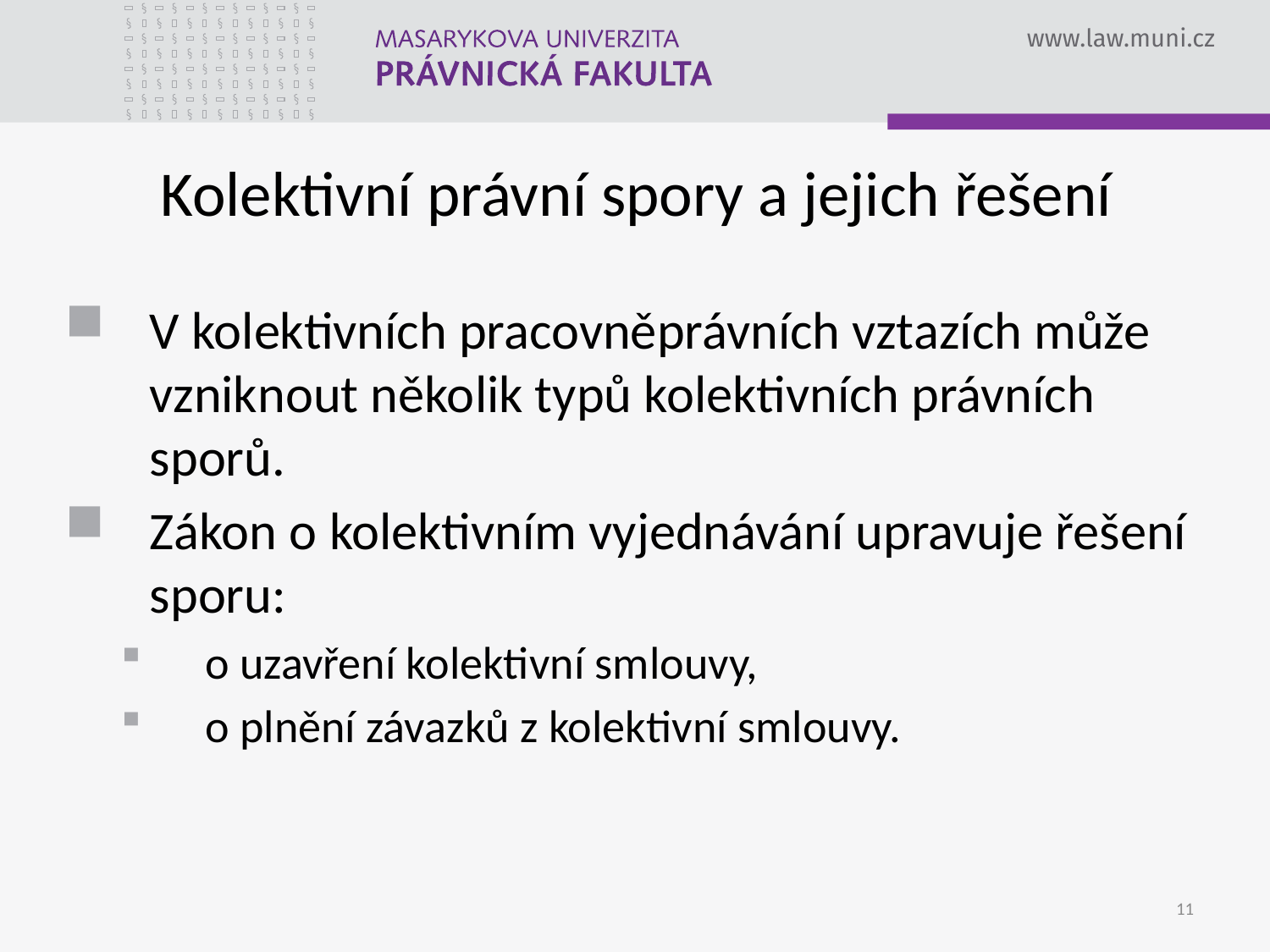

Kolektivní právní spory a jejich řešení
V kolektivních pracovněprávních vztazích může vzniknout několik typů kolektivních právních sporů.
Zákon o kolektivním vyjednávání upravuje řešení sporu:
o uzavření kolektivní smlouvy,
o plnění závazků z kolektivní smlouvy.
11